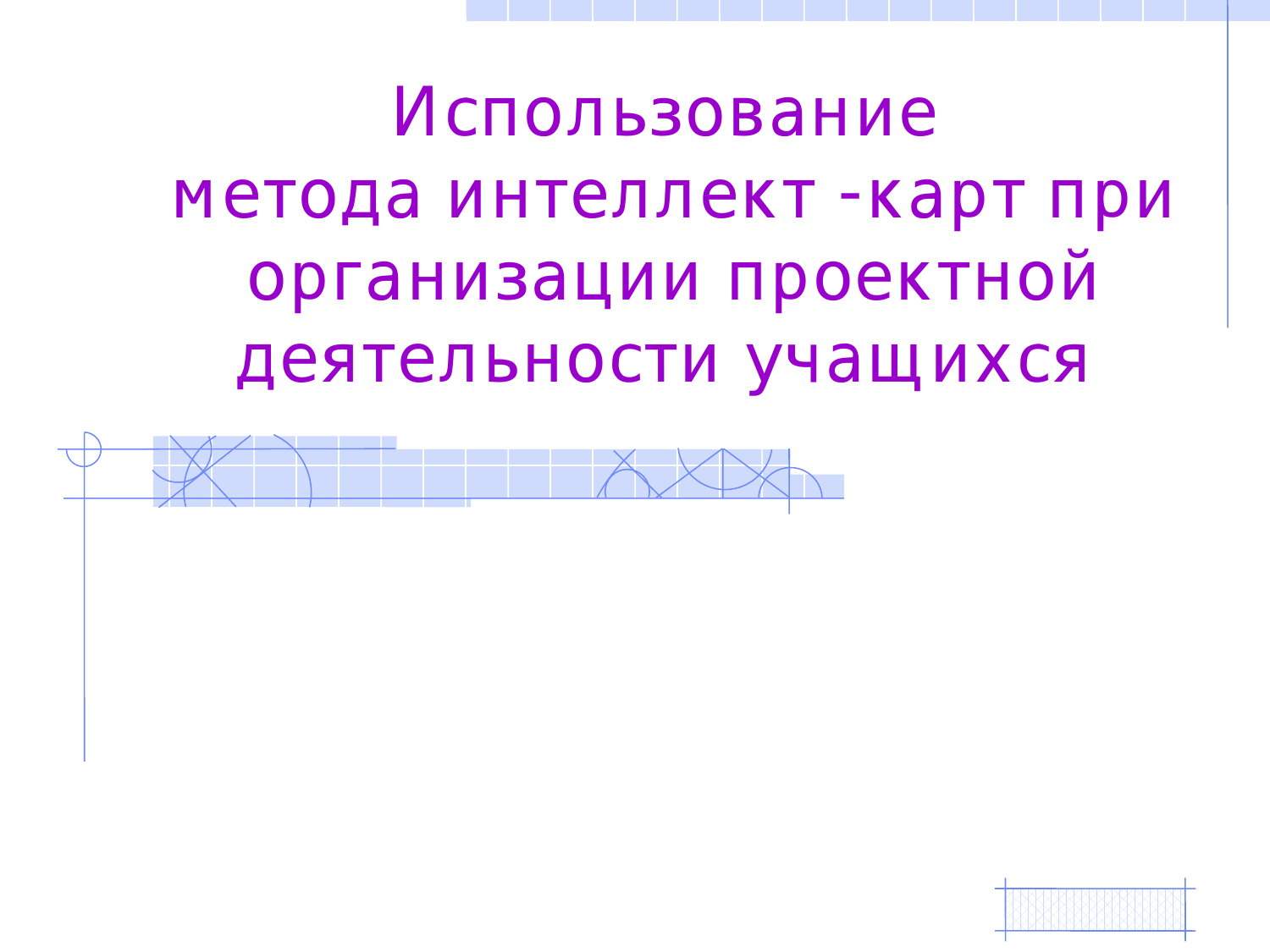

# Использование метода интеллект -карт при организации проектной деятельности учащихся